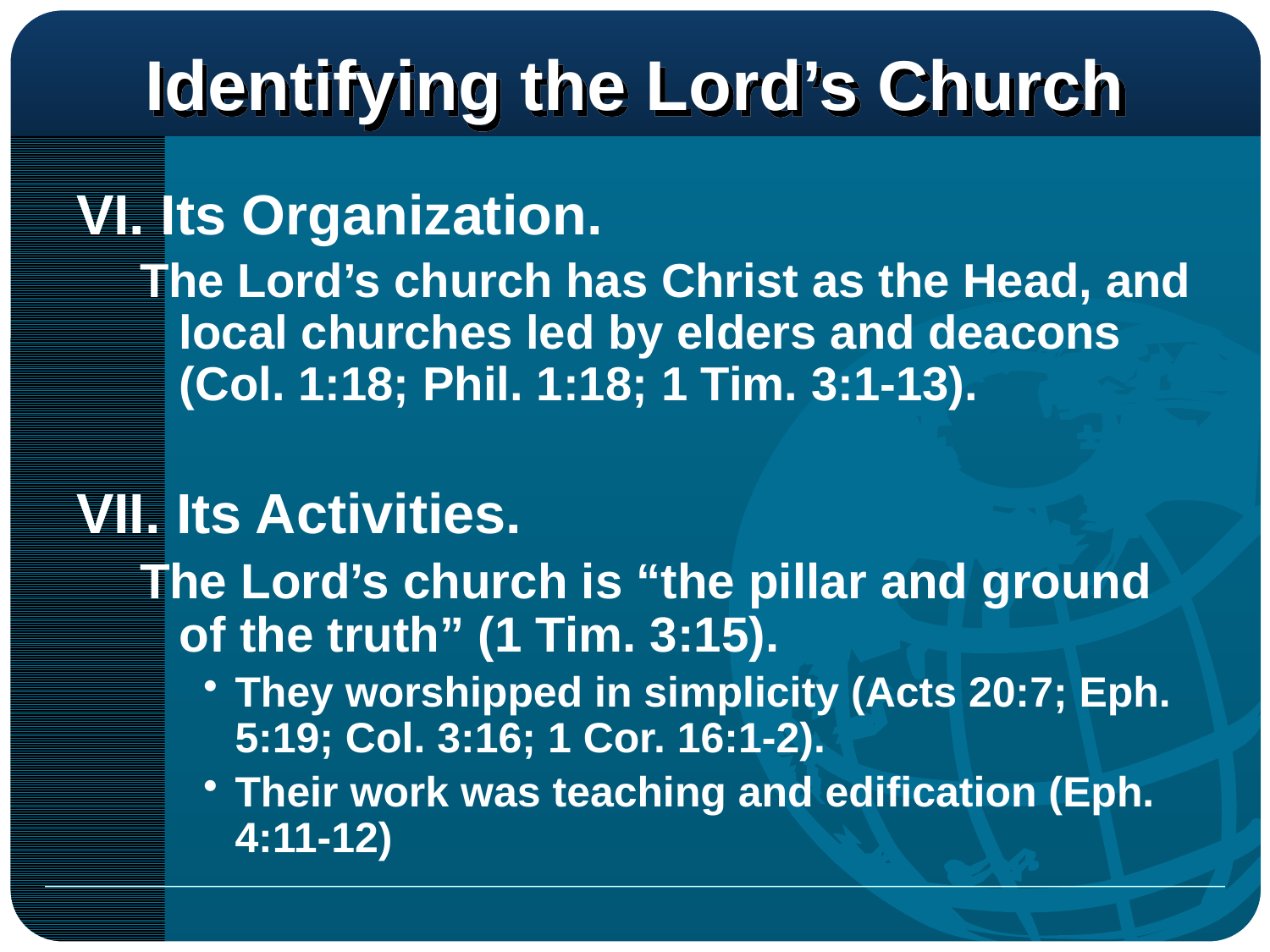

# Identifying the Lord’s Church
VI. Its Organization.
The Lord’s church has Christ as the Head, and local churches led by elders and deacons (Col. 1:18; Phil. 1:18; 1 Tim. 3:1-13).

VII. Its Activities.
The Lord’s church is “the pillar and ground of the truth” (1 Tim. 3:15).
They worshipped in simplicity (Acts 20:7; Eph. 5:19; Col. 3:16; 1 Cor. 16:1-2).
Their work was teaching and edification (Eph. 4:11-12)